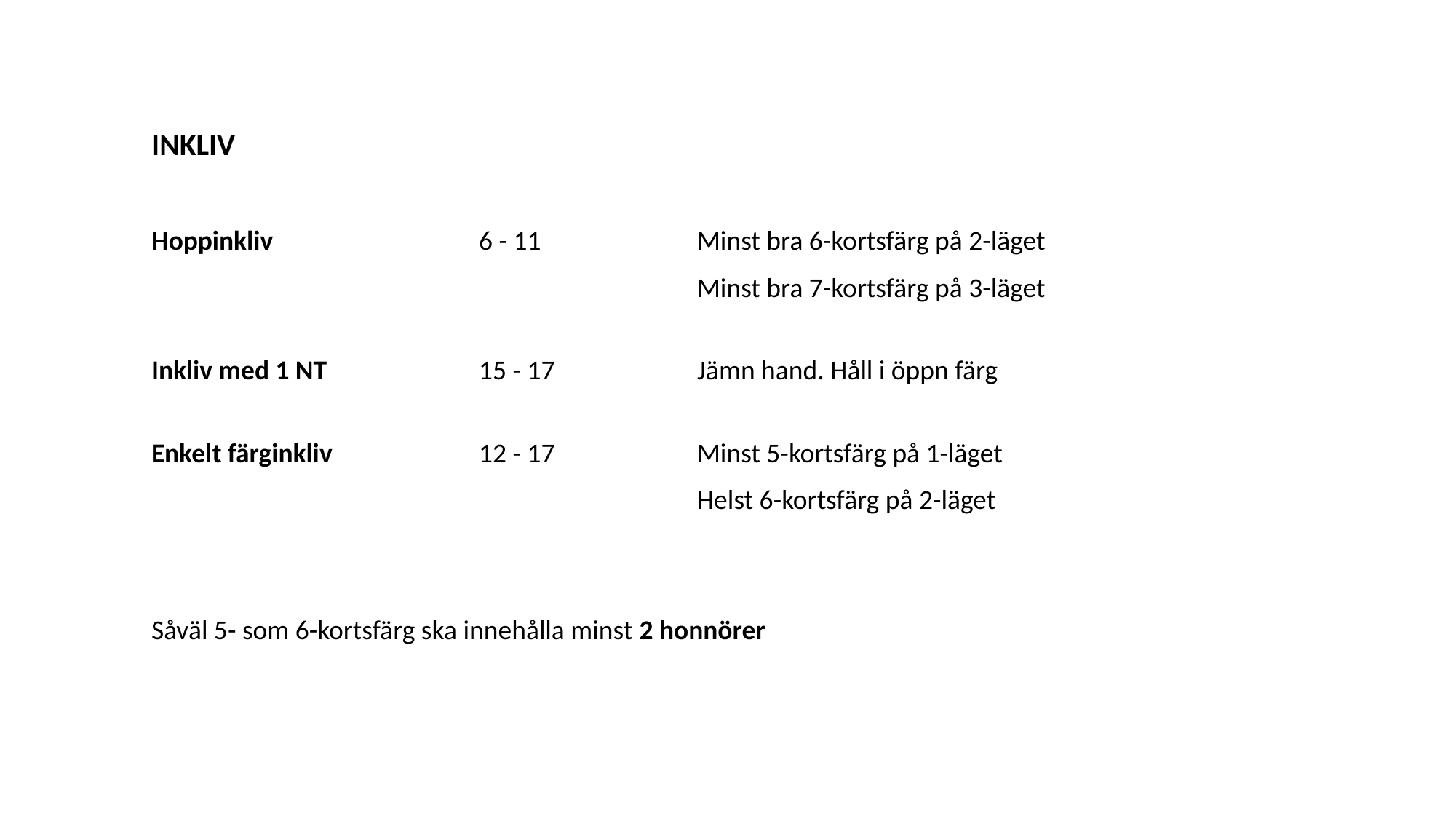

INKLIV

Hoppinkliv		6 - 11		Minst bra 6-kortsfärg på 2-läget
					Minst bra 7-kortsfärg på 3-läget

Inkliv med 1 NT		15 - 17		Jämn hand. Håll i öppn färg

Enkelt färginkliv		12 - 17		Minst 5-kortsfärg på 1-läget
					Helst 6-kortsfärg på 2-läget

Såväl 5- som 6-kortsfärg ska innehålla minst 2 honnörer